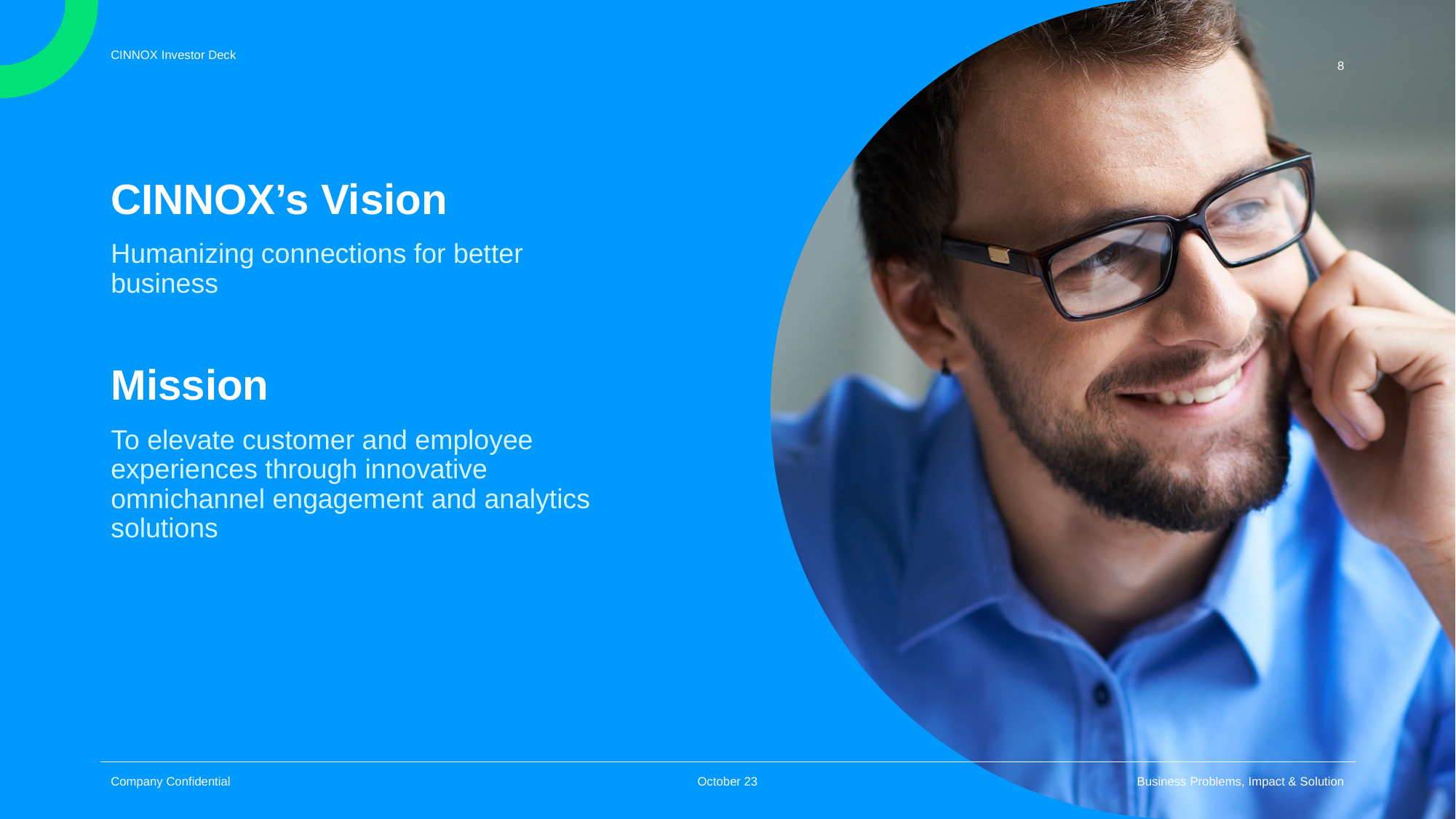

8
# CINNOX’s Vision
Humanizing connections for better business
Mission
To elevate customer and employee experiences through innovative omnichannel engagement and analytics solutions
October 23
Business Problems, Impact & Solution